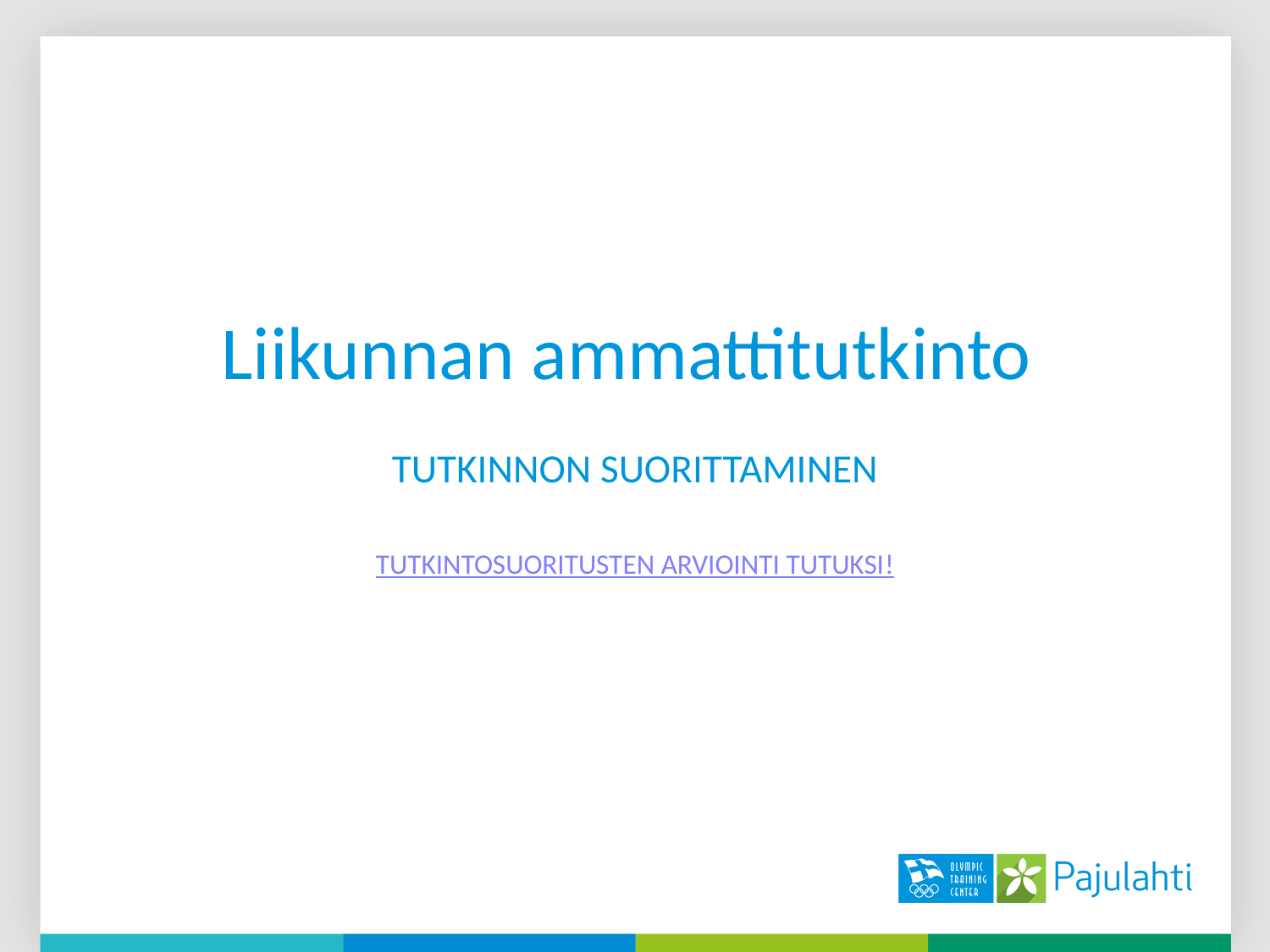

# Liikunnan ammattitutkinto TUTKINNON SUORITTAMINEN
TUTKINTOSUORITUSTEN ARVIOINTI TUTUKSI!